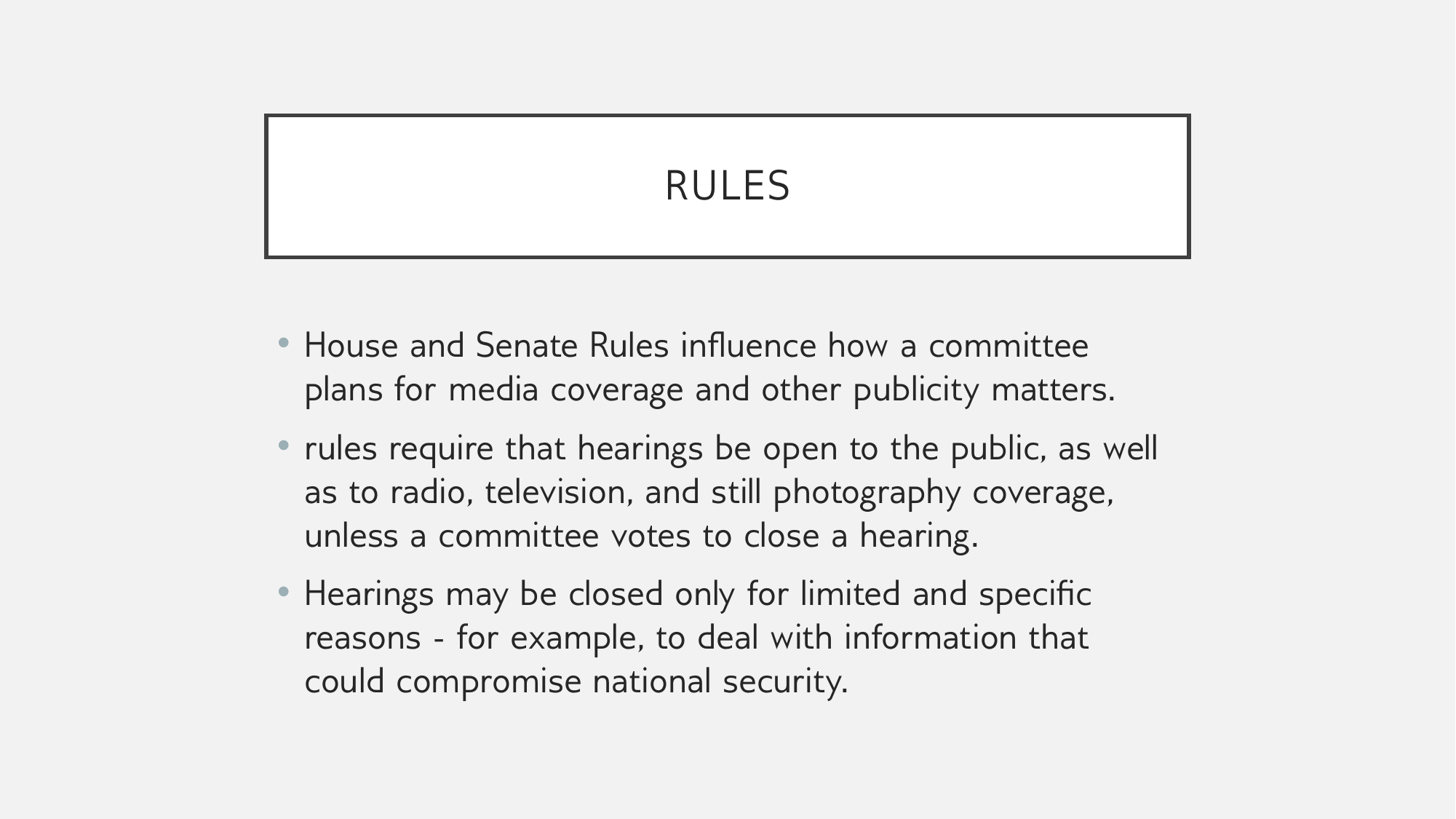

# rules
House and Senate Rules influence how a committee plans for media coverage and other publicity matters.
rules require that hearings be open to the public, as well as to radio, television, and still photography coverage, unless a committee votes to close a hearing.
Hearings may be closed only for limited and specific reasons - for example, to deal with information that could compromise national security.